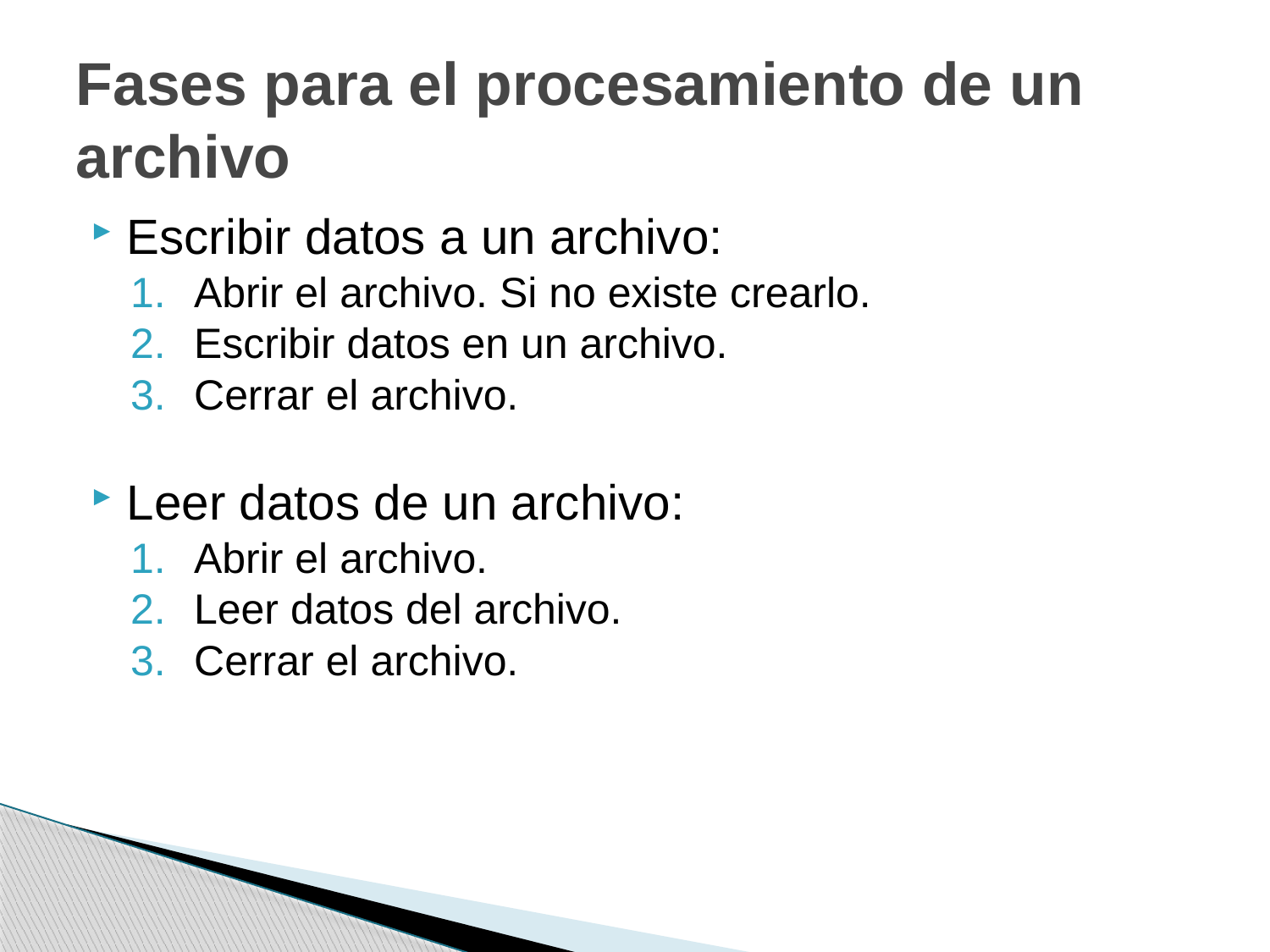

# Fases para el procesamiento de un archivo
Escribir datos a un archivo:
Abrir el archivo. Si no existe crearlo.
Escribir datos en un archivo.
Cerrar el archivo.

Leer datos de un archivo:
Abrir el archivo.
Leer datos del archivo.
Cerrar el archivo.